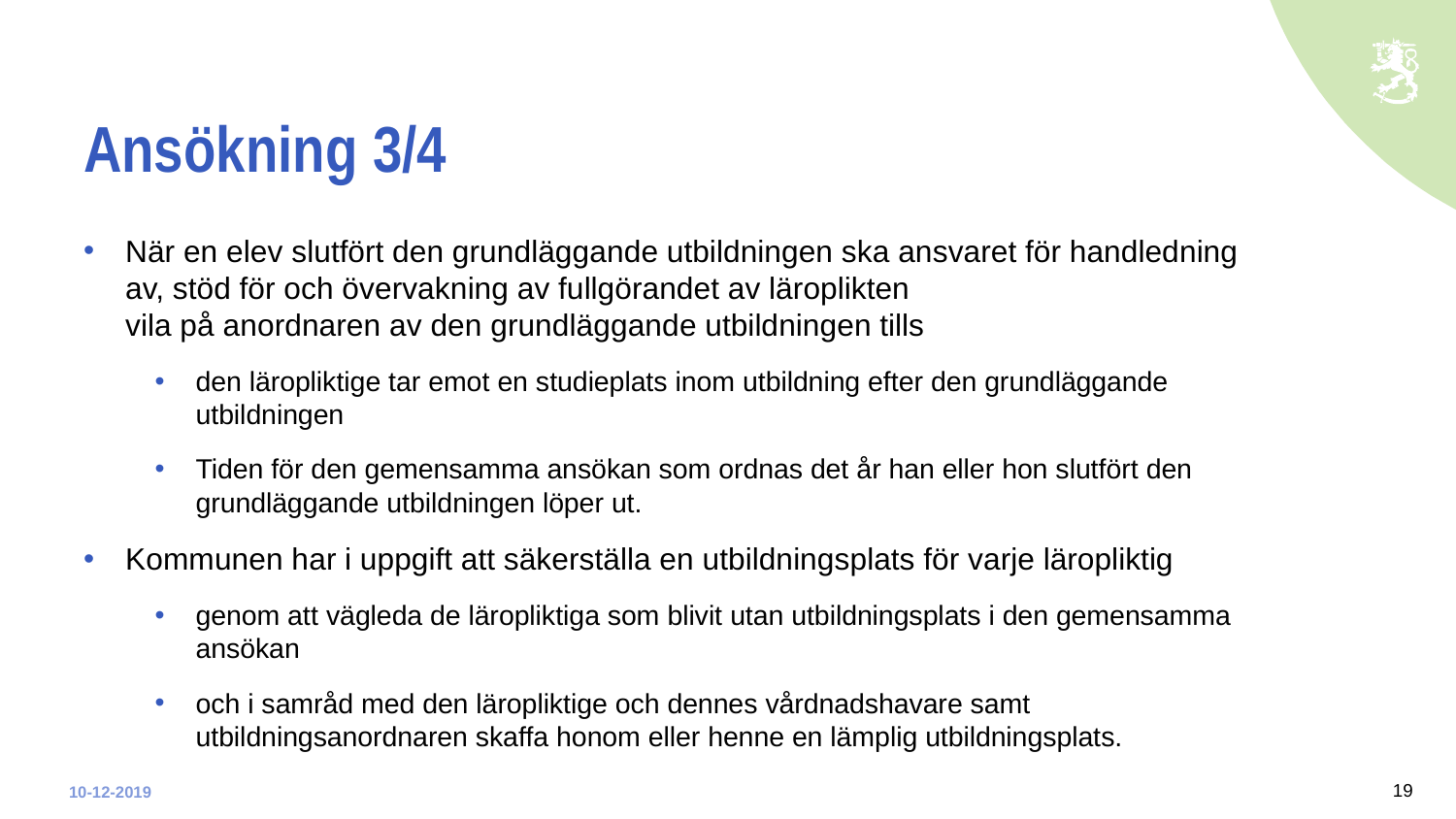

# Ansökning 3/4
När en elev slutfört den grundläggande utbildningen ska ansvaret för handledning av, stöd för och övervakning av fullgörandet av läroplikten
vila på anordnaren av den grundläggande utbildningen tills
den läropliktige tar emot en studieplats inom utbildning efter den grundläggande utbildningen
Tiden för den gemensamma ansökan som ordnas det år han eller hon slutfört den grundläggande utbildningen löper ut.
Kommunen har i uppgift att säkerställa en utbildningsplats för varje läropliktig
genom att vägleda de läropliktiga som blivit utan utbildningsplats i den gemensamma ansökan
och i samråd med den läropliktige och dennes vårdnadshavare samt utbildningsanordnaren skaffa honom eller henne en lämplig utbildningsplats.

19
10-12-2019